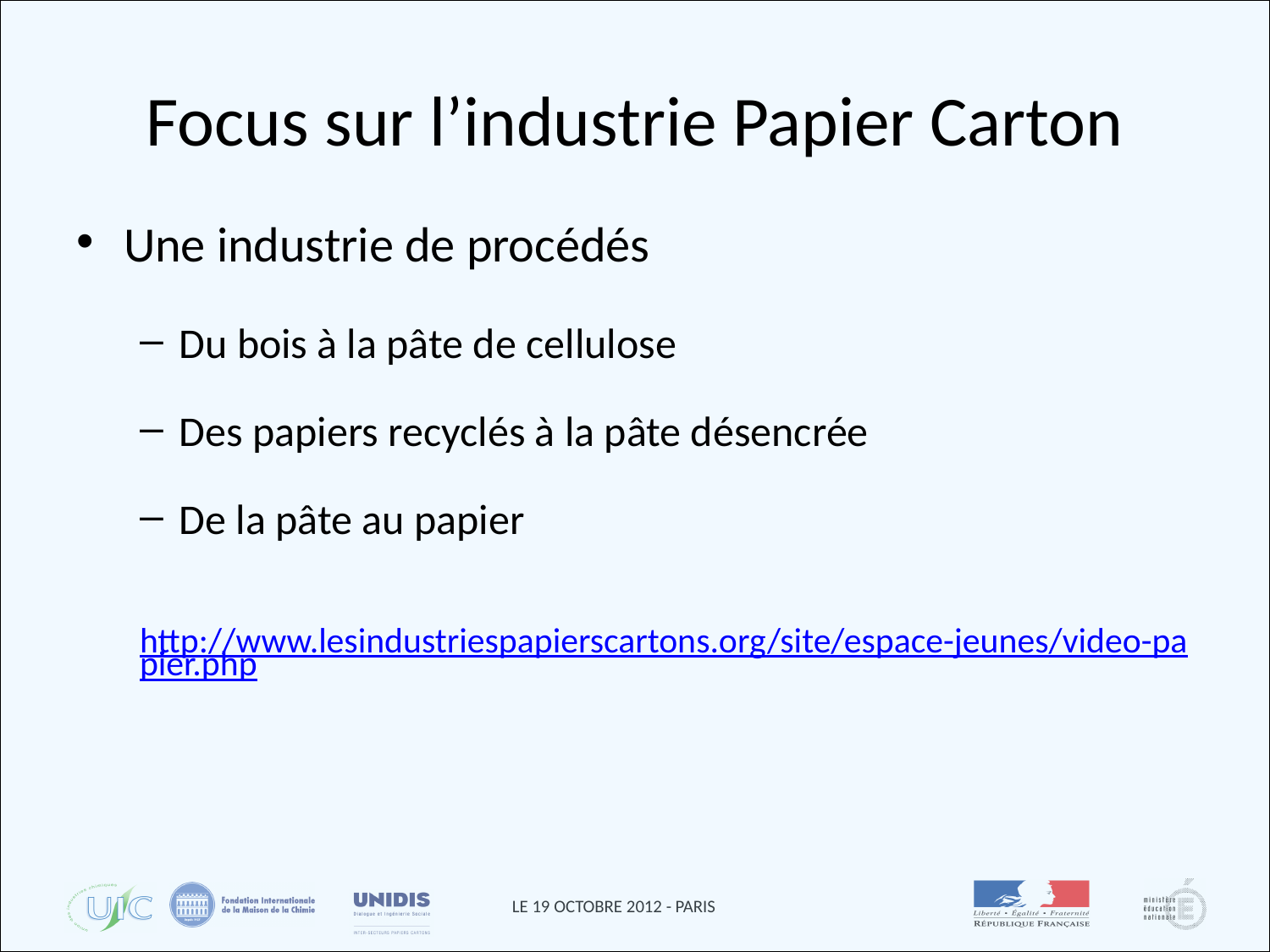

# Focus sur l’industrie Papier Carton
Une industrie de procédés

Du bois à la pâte de cellulose

Des papiers recyclés à la pâte désencrée

De la pâte au papier

http://www.lesindustriespapierscartons.org/site/espace-jeunes/video-papier.php